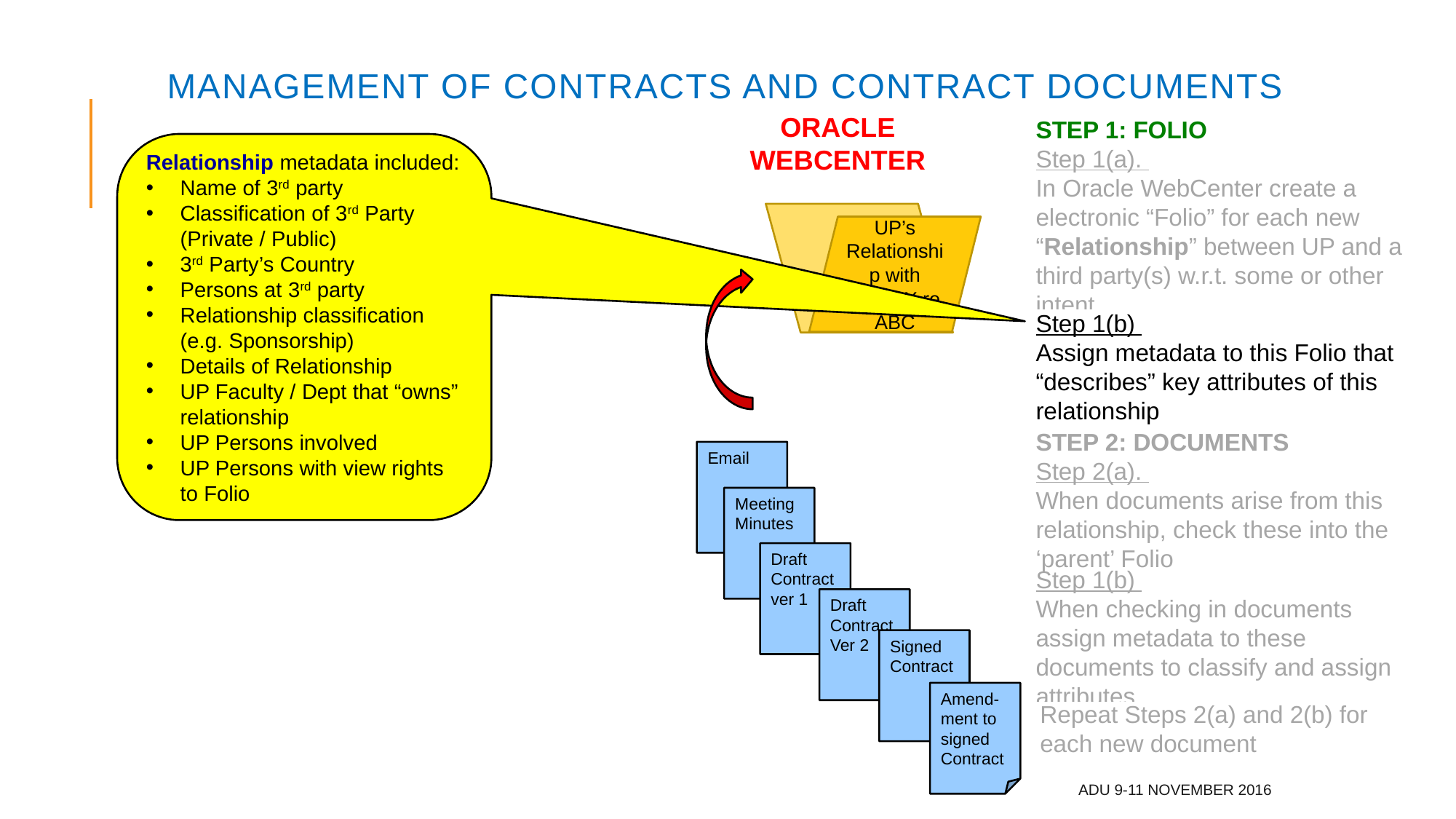

# Management of Contracts and Contract Documents
ORACLE WEBCENTER
Relationship metadata included:
Name of 3rd party
Classification of 3rd Party (Private / Public)
3rd Party’s Country
Persons at 3rd party
Relationship classification (e.g. Sponsorship)
Details of Relationship
UP Faculty / Dept that “owns” relationship
UP Persons involved
UP Persons with view rights to Folio
STEP 1: FOLIO
Step 1(a).
In Oracle WebCenter create a electronic “Folio” for each new “Relationship” between UP and a third party(s) w.r.t. some or other intent

UP’s Relationship with Entity X re ABC

Step 1(b)
Assign metadata to this Folio that “describes” key attributes of this relationship
STEP 2: DOCUMENTS
Step 2(a).
When documents arise from this relationship, check these into the ‘parent’ Folio
Email
Meeting Minutes
Draft Contract ver 1
Step 1(b)
When checking in documents assign metadata to these documents to classify and assign attributes
Draft Contract Ver 2
Signed Contract
Amend-ment to signed Contract
Repeat Steps 2(a) and 2(b) for each new document
ADU 9-11 November 2016